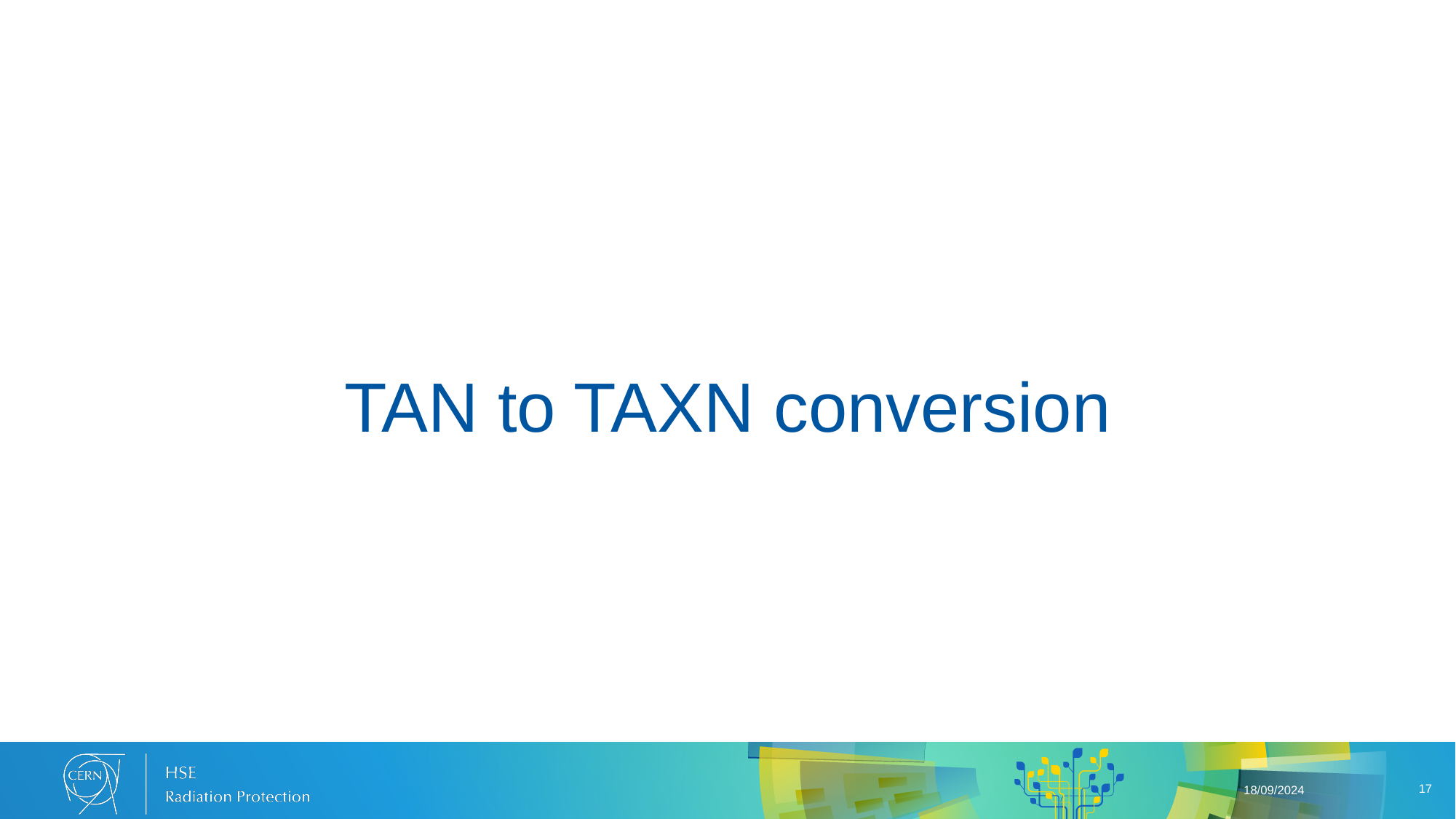

# TAN to TAXN conversion
18/09/2024
17